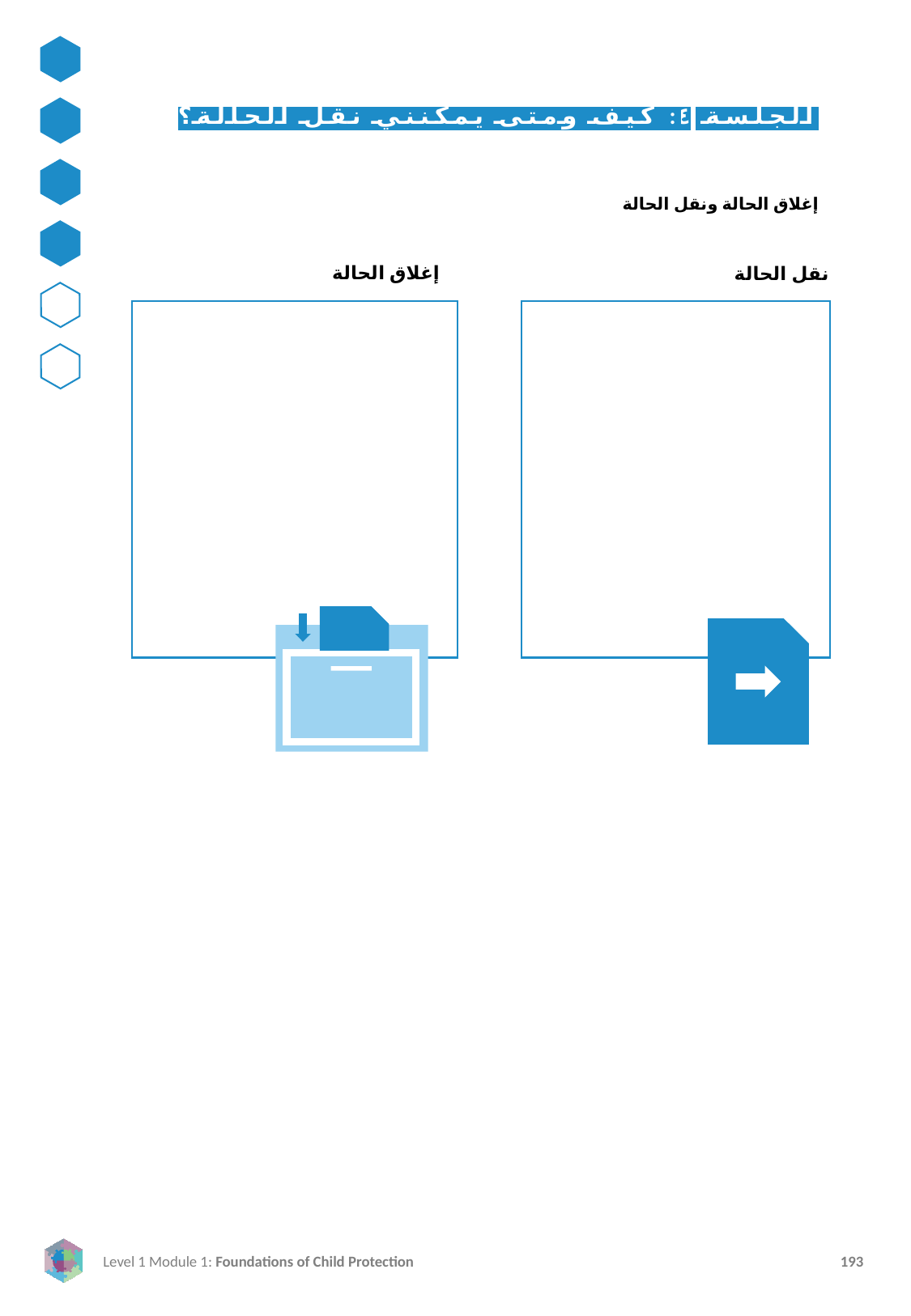

الجلسة ٤: كيف ومتى يمكنني نقل الحالة؟

إغلاق الحالة ونقل الحالة

إغلاق الحالة
نقل الحالة